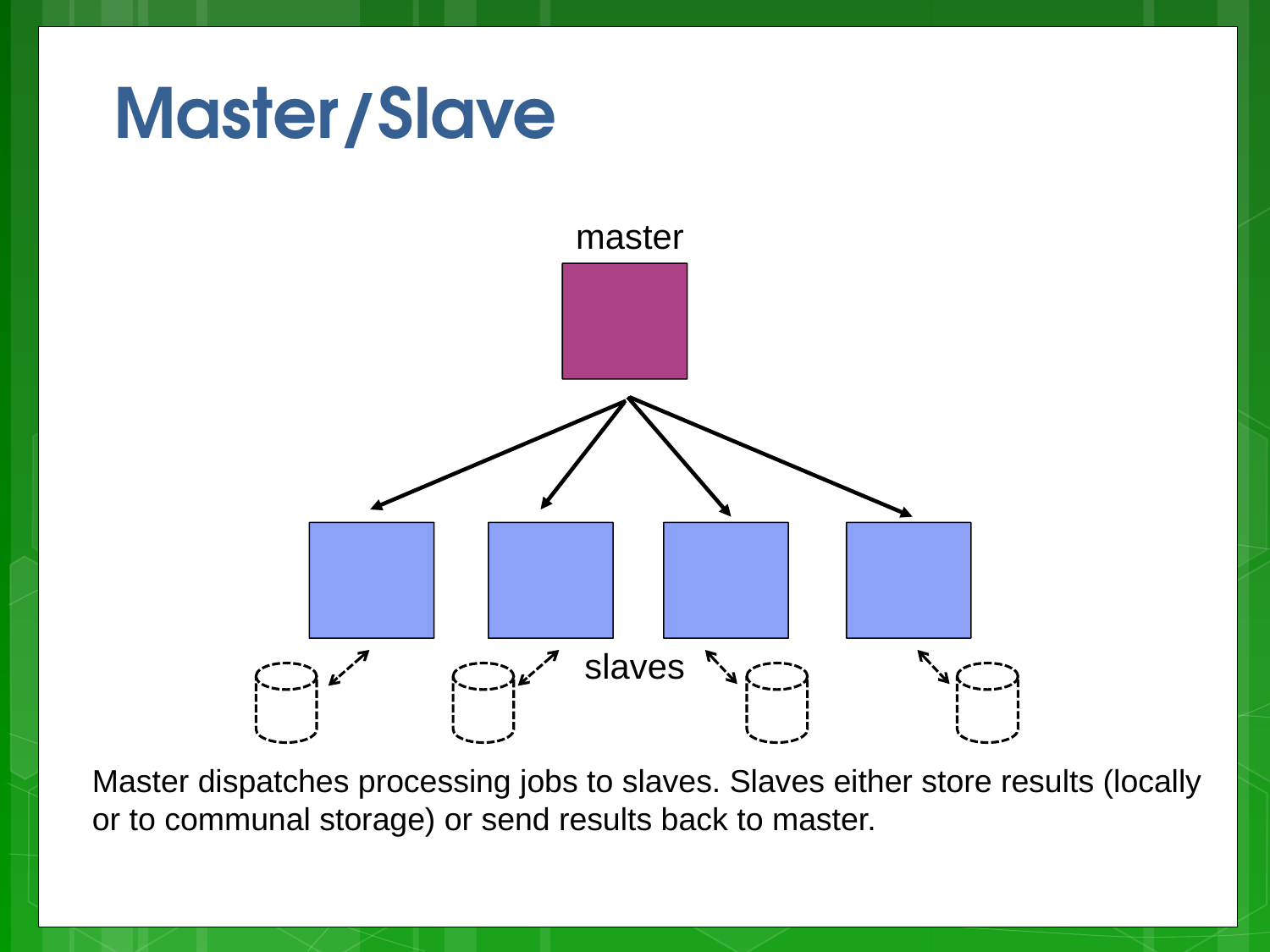

# Master/Slave
master

slaves

Master dispatches processing jobs to slaves. Slaves either store results (locally or to communal storage) or send results back to master.